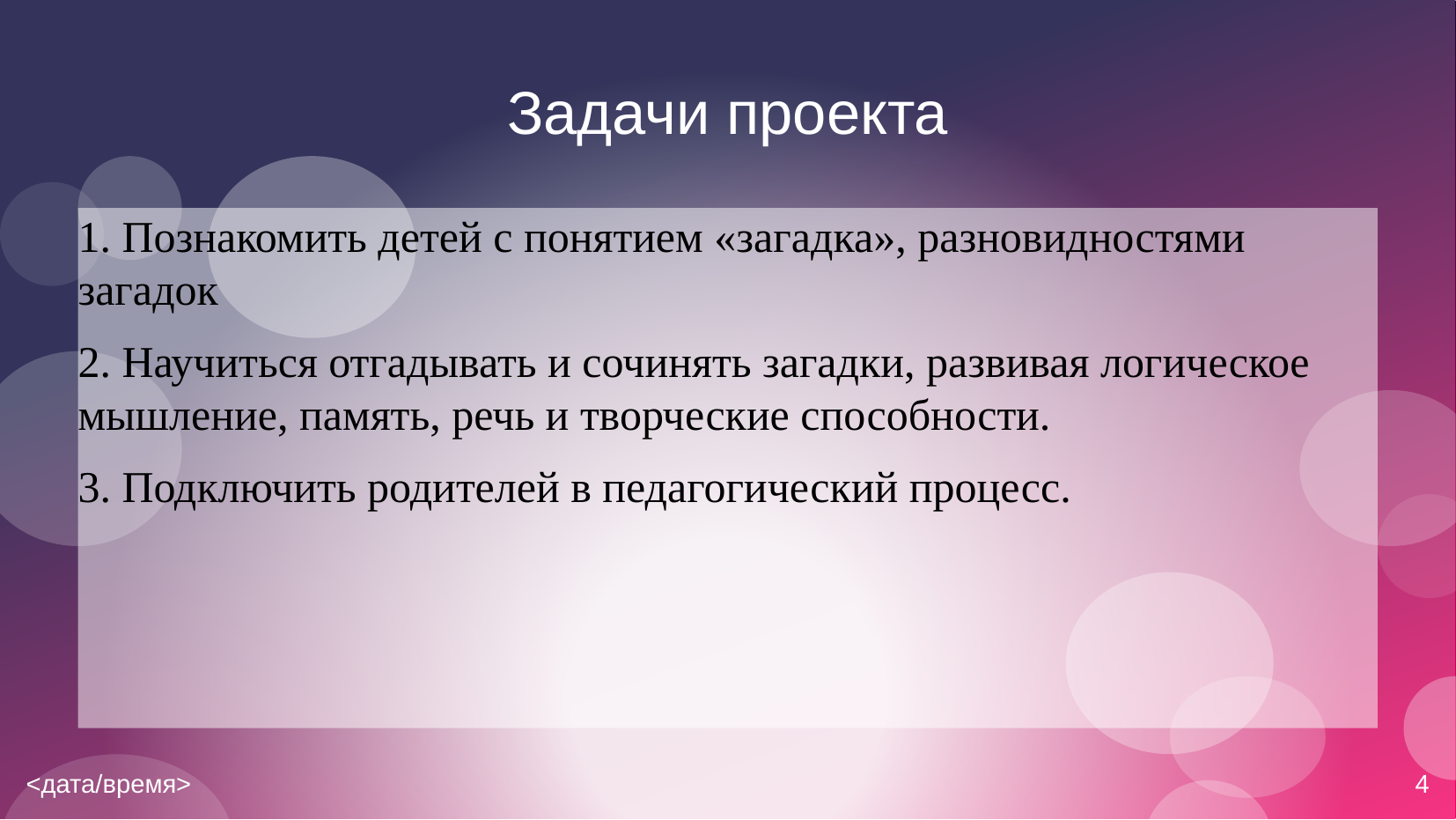

# Задачи проекта
1. Познакомить детей с понятием «загадка», разновидностями загадок
2. Научиться отгадывать и сочинять загадки, развивая логическое мышление, память, речь и творческие способности.
3. Подключить родителей в педагогический процесс.